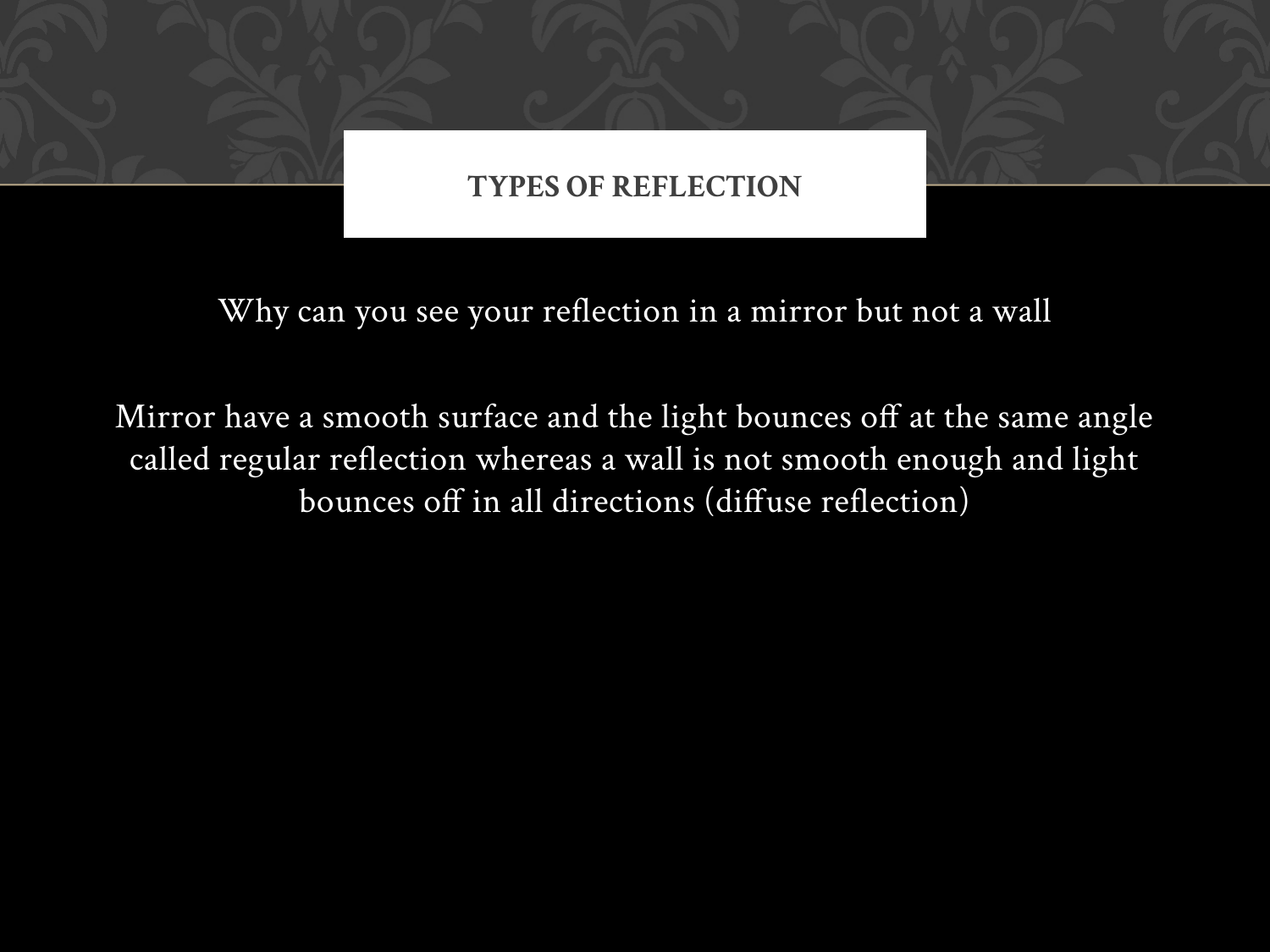

# Types of reflection
Why can you see your reflection in a mirror but not a wall

Mirror have a smooth surface and the light bounces off at the same angle called regular reflection whereas a wall is not smooth enough and light bounces off in all directions (diffuse reflection)